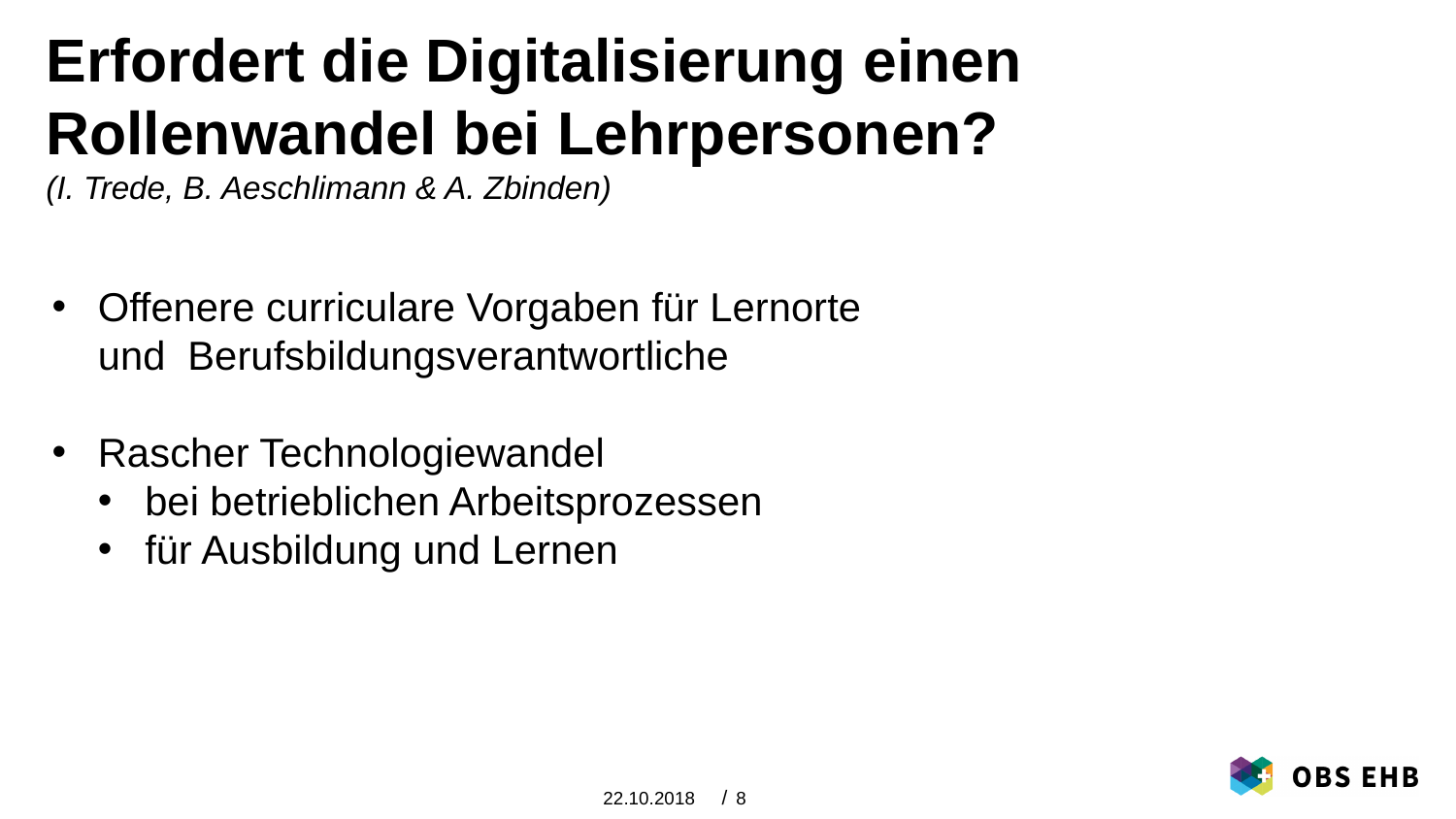

# Erfordert die Digitalisierung einen Rollenwandel bei Lehrpersonen? (I. Trede, B. Aeschlimann & A. Zbinden)

Offenere curriculare Vorgaben für Lernorte
und  Berufsbildungsverantwortliche

Rascher Technologiewandel
bei betrieblichen Arbeitsprozessen
für Ausbildung und Lernen

22.10.2018
8